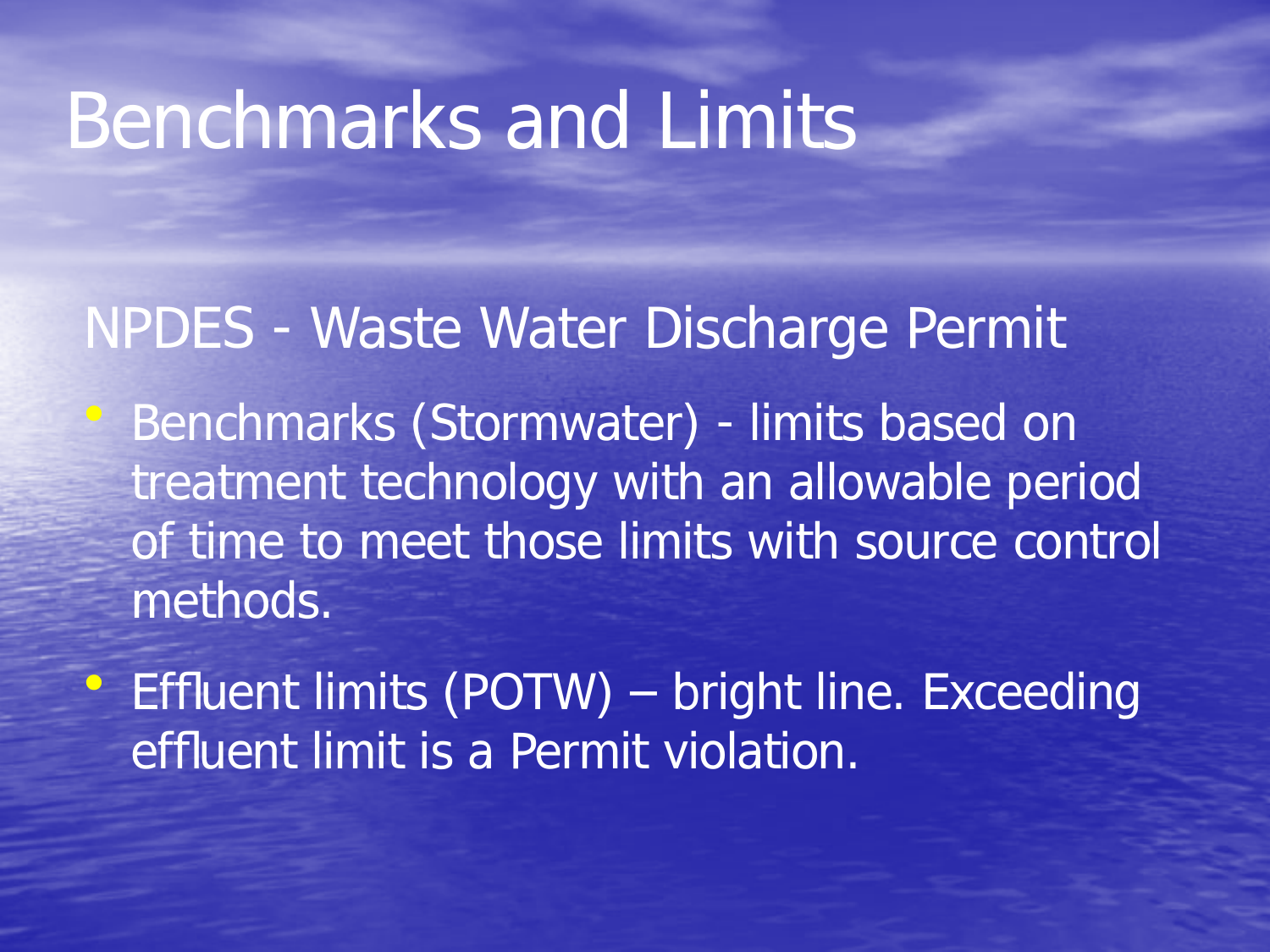

# Benchmarks and Limits
NPDES - Waste Water Discharge Permit
Benchmarks (Stormwater) - limits based on treatment technology with an allowable period of time to meet those limits with source control methods.
Effluent limits (POTW) – bright line. Exceeding effluent limit is a Permit violation.